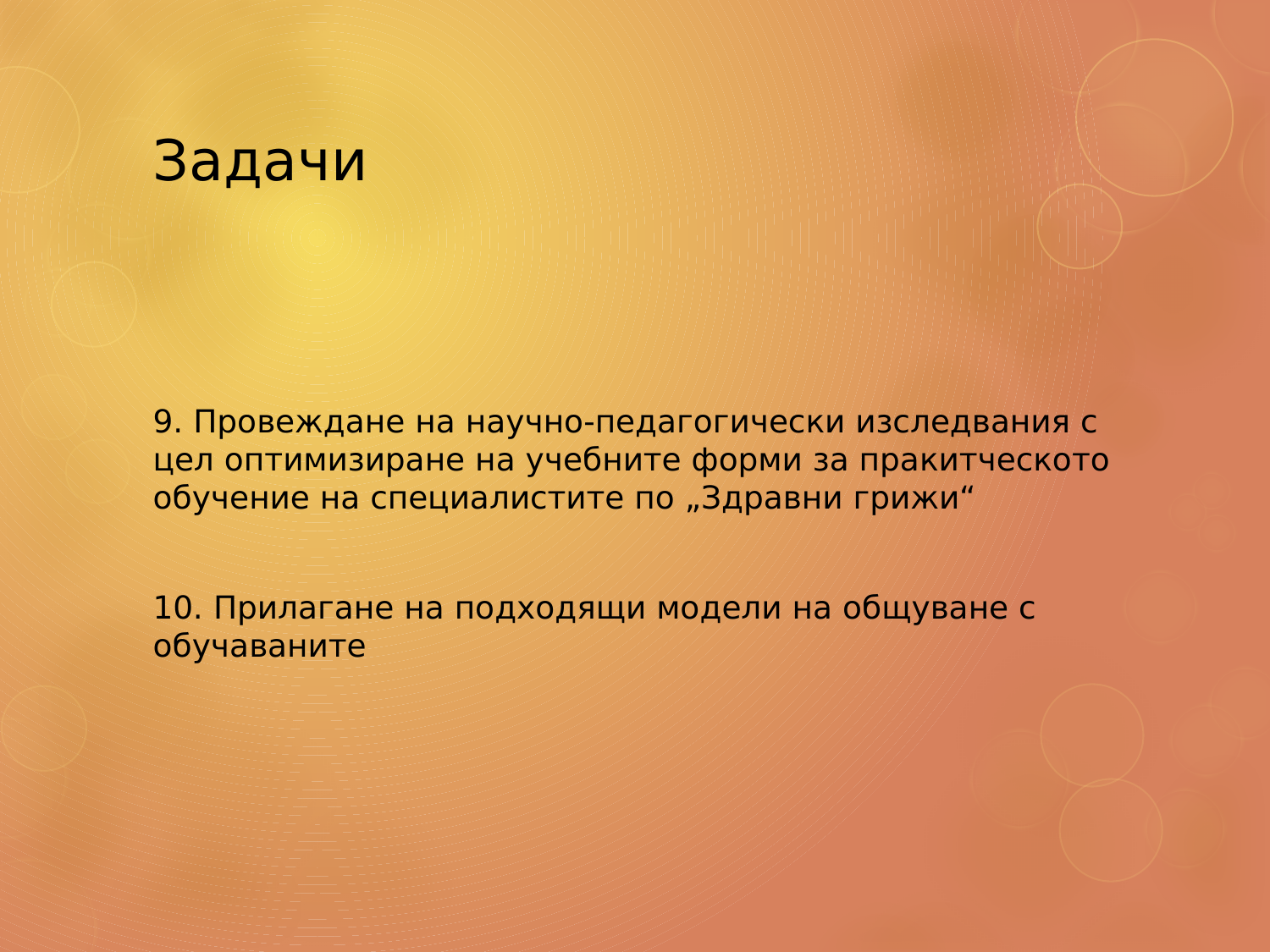

# Задачи
9. Провеждане на научно-педагогически изследвания с цел оптимизиране на учебните форми за пракитческото обучение на специалистите по „Здравни грижи“

10. Прилагане на подходящи модели на общуване с обучаваните